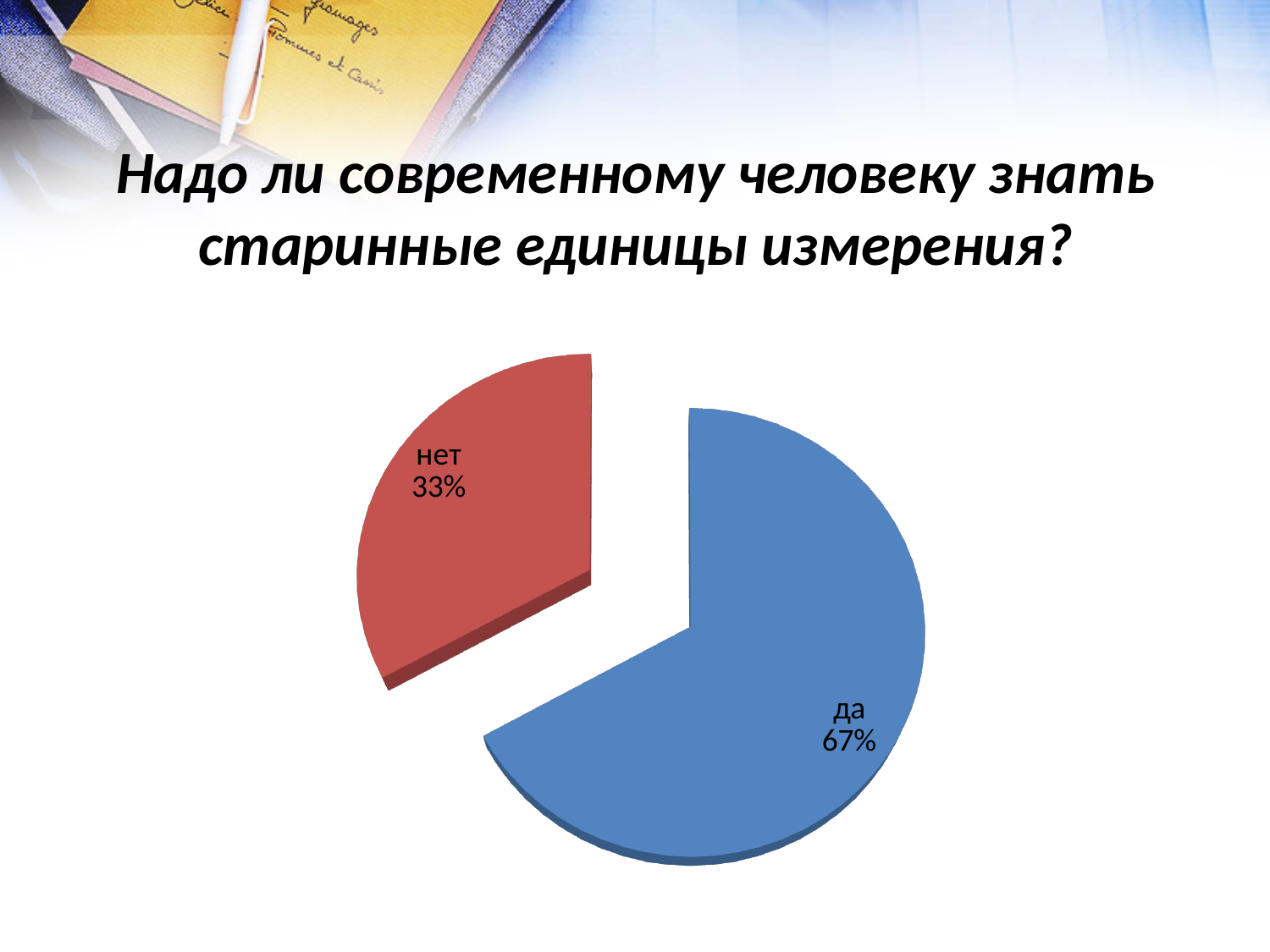

# Надо ли современному человеку знать старинные единицы измерения?

[unsupported chart]